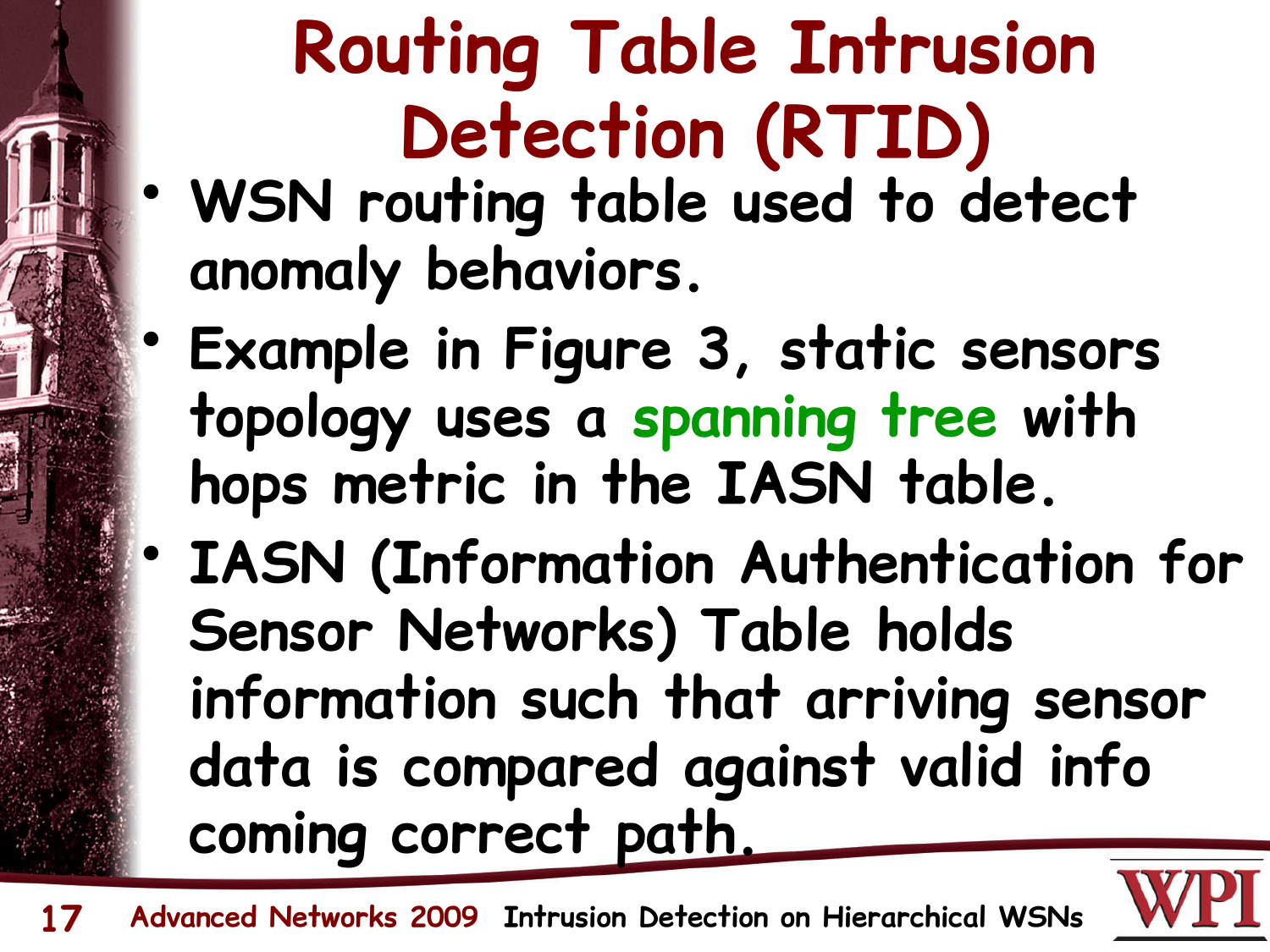

# Routing Table Intrusion Detection (RTID)
WSN routing table used to detect anomaly behaviors.
Example in Figure 3, static sensors topology uses a spanning tree with hops metric in the IASN table.
IASN (Information Authentication for Sensor Networks) Table holds information such that arriving sensor data is compared against valid info coming correct path.
17
Advanced Networks 2009  Intrusion Detection on Hierarchical WSNs